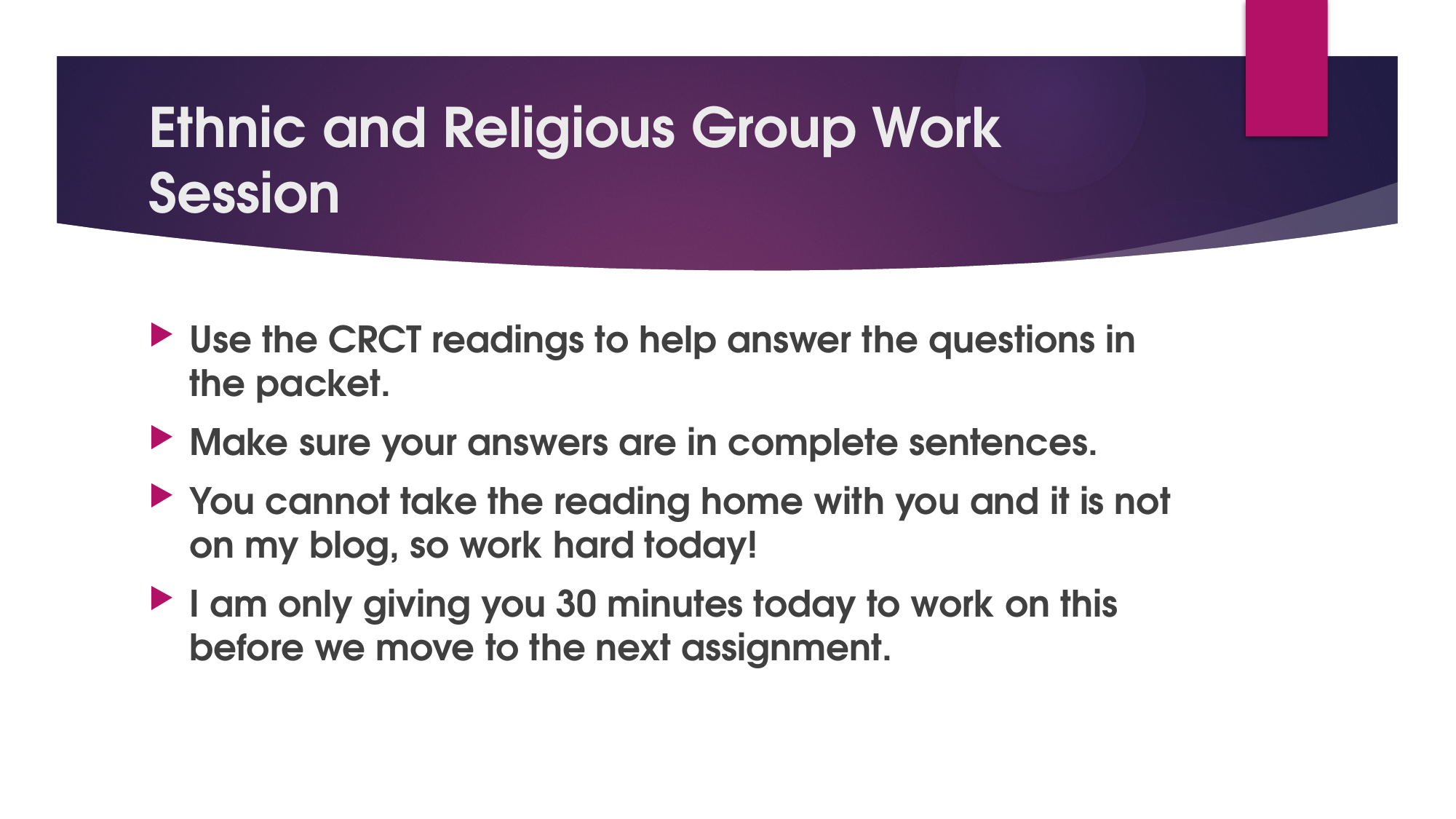

# Ethnic and Religious Group Work Session
Use the CRCT readings to help answer the questions in the packet.
Make sure your answers are in complete sentences.
You cannot take the reading home with you and it is not on my blog, so work hard today!
I am only giving you 30 minutes today to work on this before we move to the next assignment.